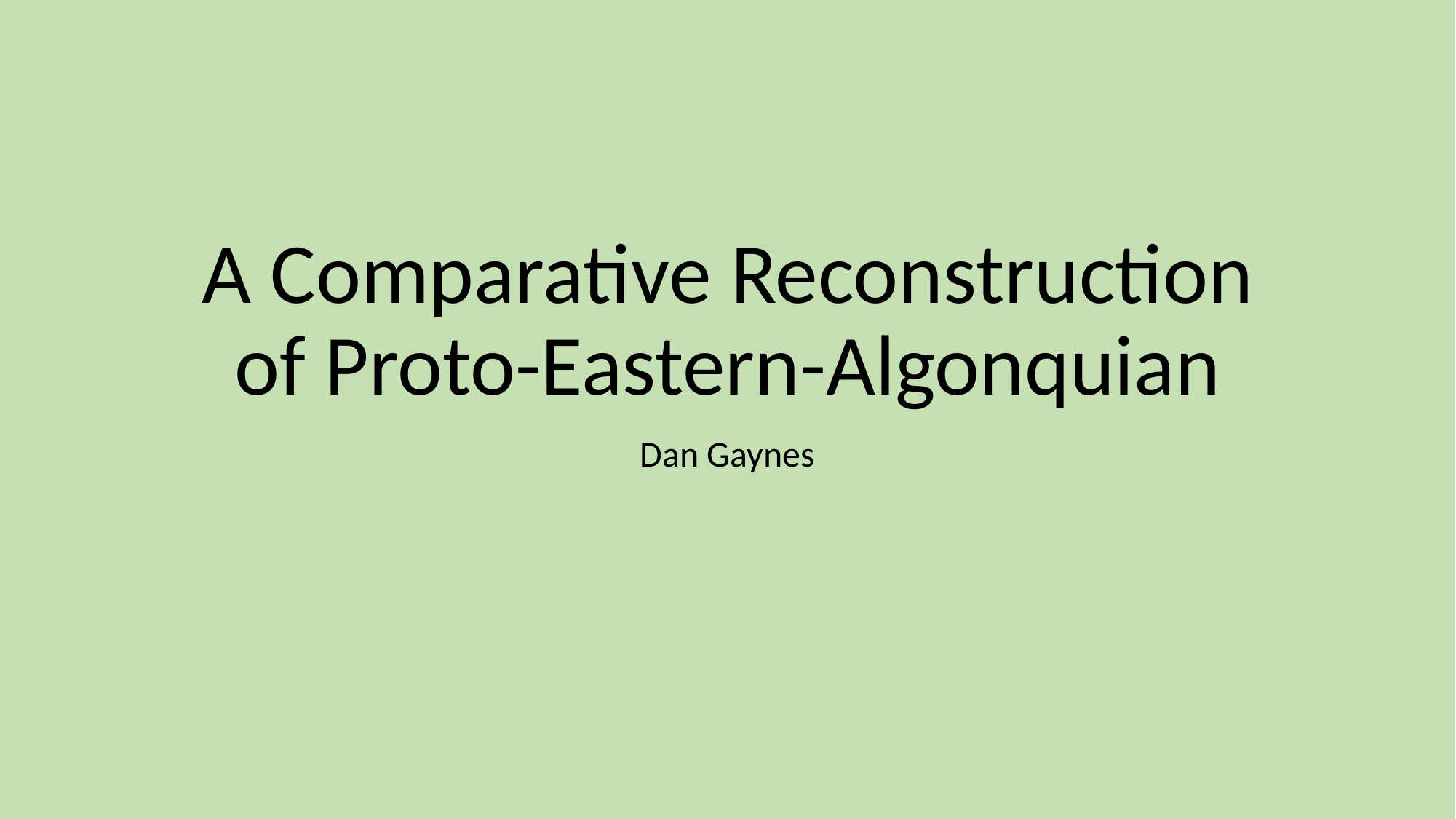

# A Comparative Reconstruction of Proto-Eastern-Algonquian
Dan Gaynes